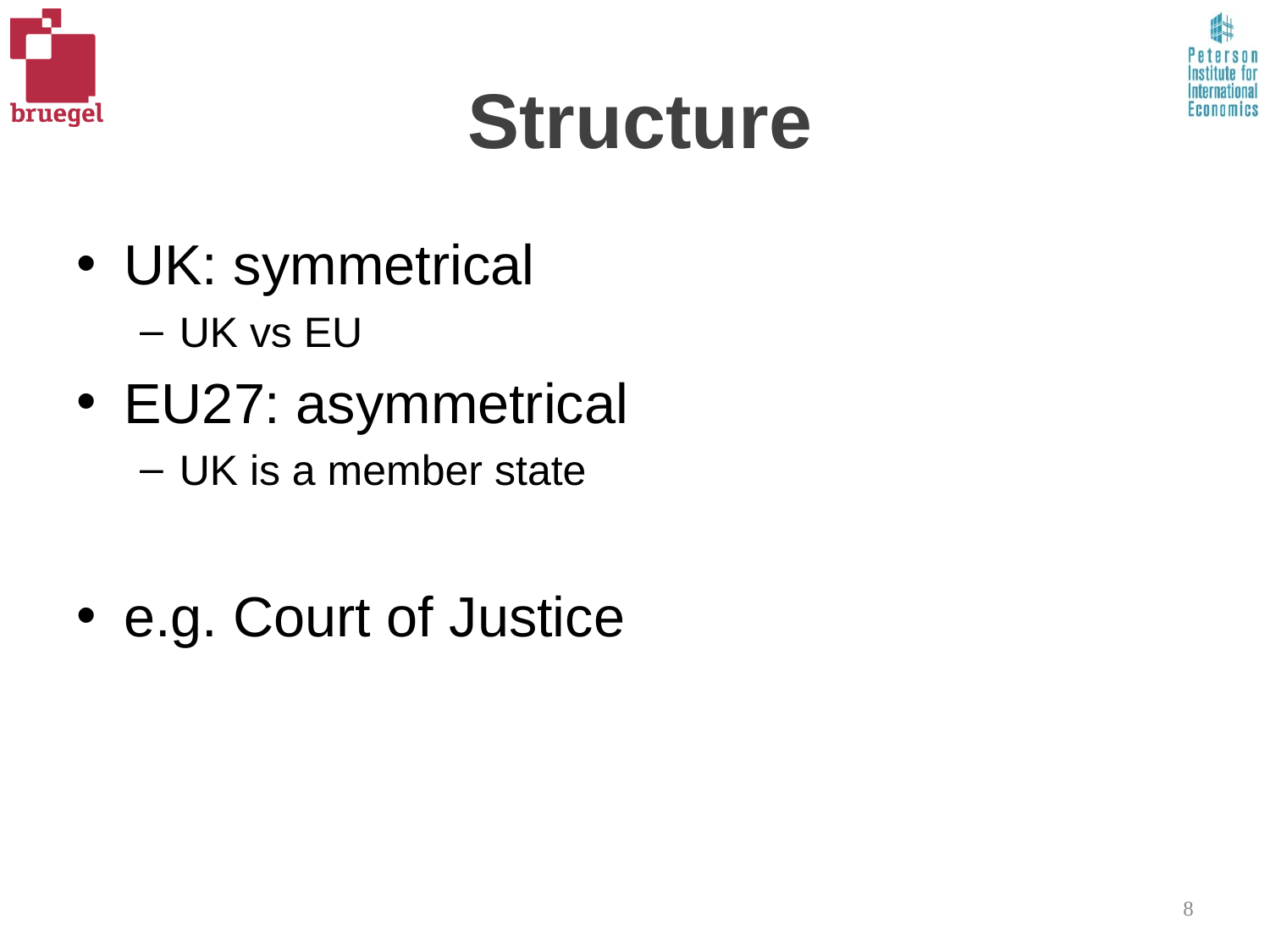

# Structure
UK: symmetrical
UK vs EU
EU27: asymmetrical
UK is a member state

e.g. Court of Justice
8